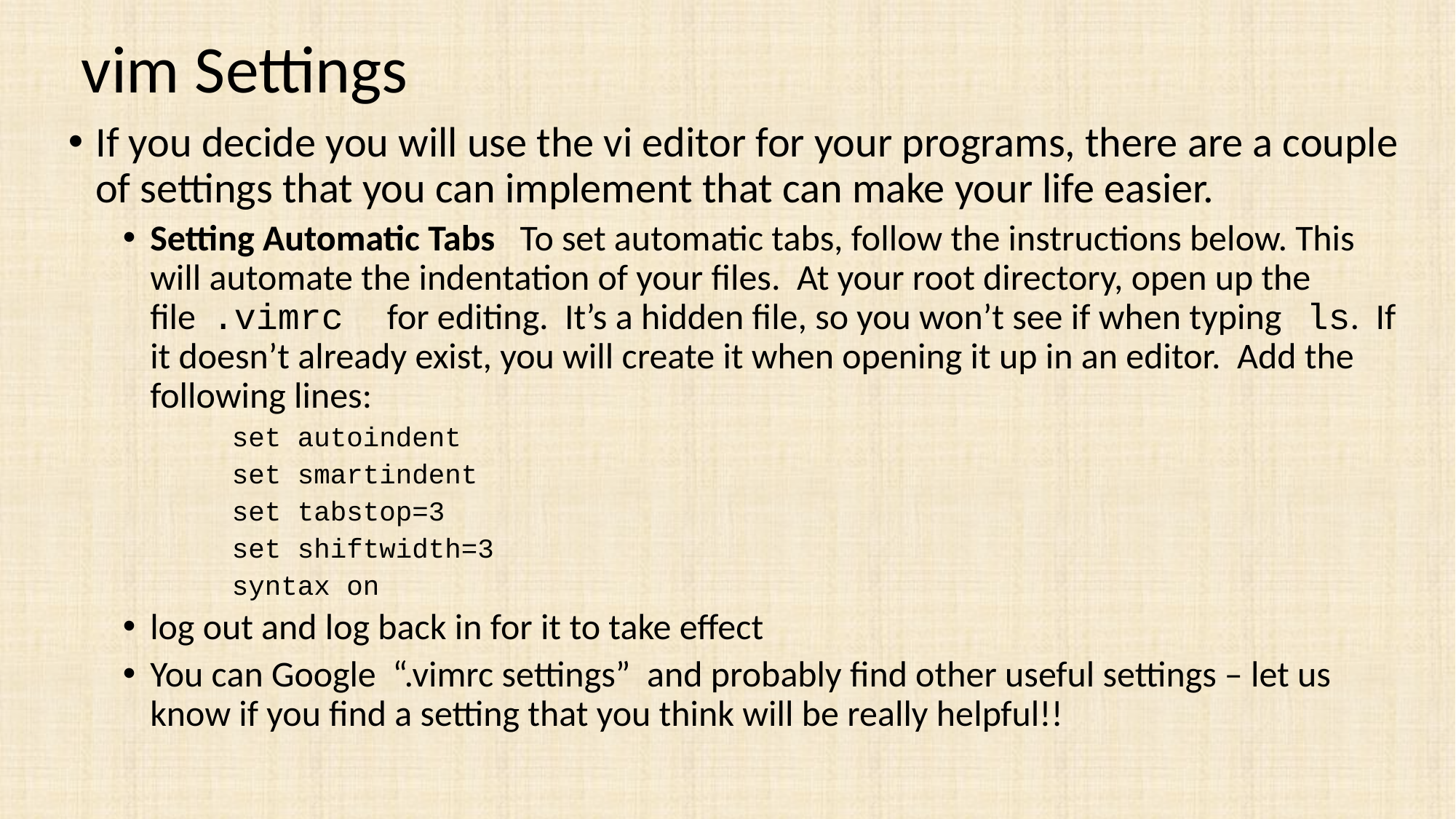

# vim Settings
If you decide you will use the vi editor for your programs, there are a couple of settings that you can implement that can make your life easier.
Setting Automatic Tabs   To set automatic tabs, follow the instructions below. This will automate the indentation of your files.  At your root directory, open up the file  .vimrc  for editing.  It’s a hidden file, so you won’t see if when typing   ls.  If it doesn’t already exist, you will create it when opening it up in an editor.  Add the following lines:
set autoindent
set smartindent
set tabstop=3
set shiftwidth=3
syntax on
log out and log back in for it to take effect
You can Google  “.vimrc settings”  and probably find other useful settings – let us know if you find a setting that you think will be really helpful!!